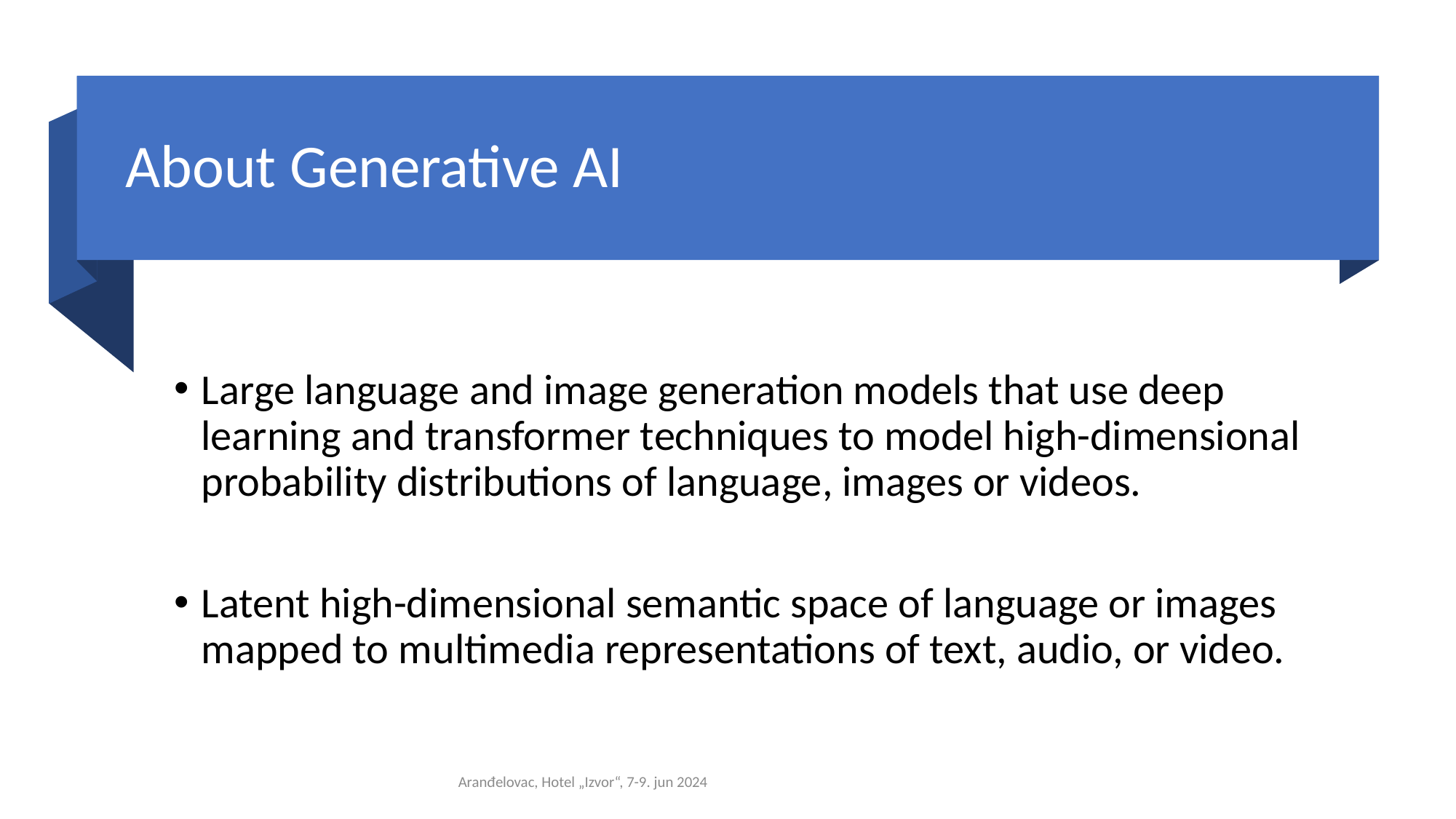

# About Generative AI

Large language and image generation models that use deep learning and transformer techniques to model high-dimensional probability distributions of language, images or videos.

Latent high-dimensional semantic space of language or images mapped to multimedia representations of text, audio, or video.
2
Aranđelovac, Hotel „Izvor“, 7-9. jun 2024